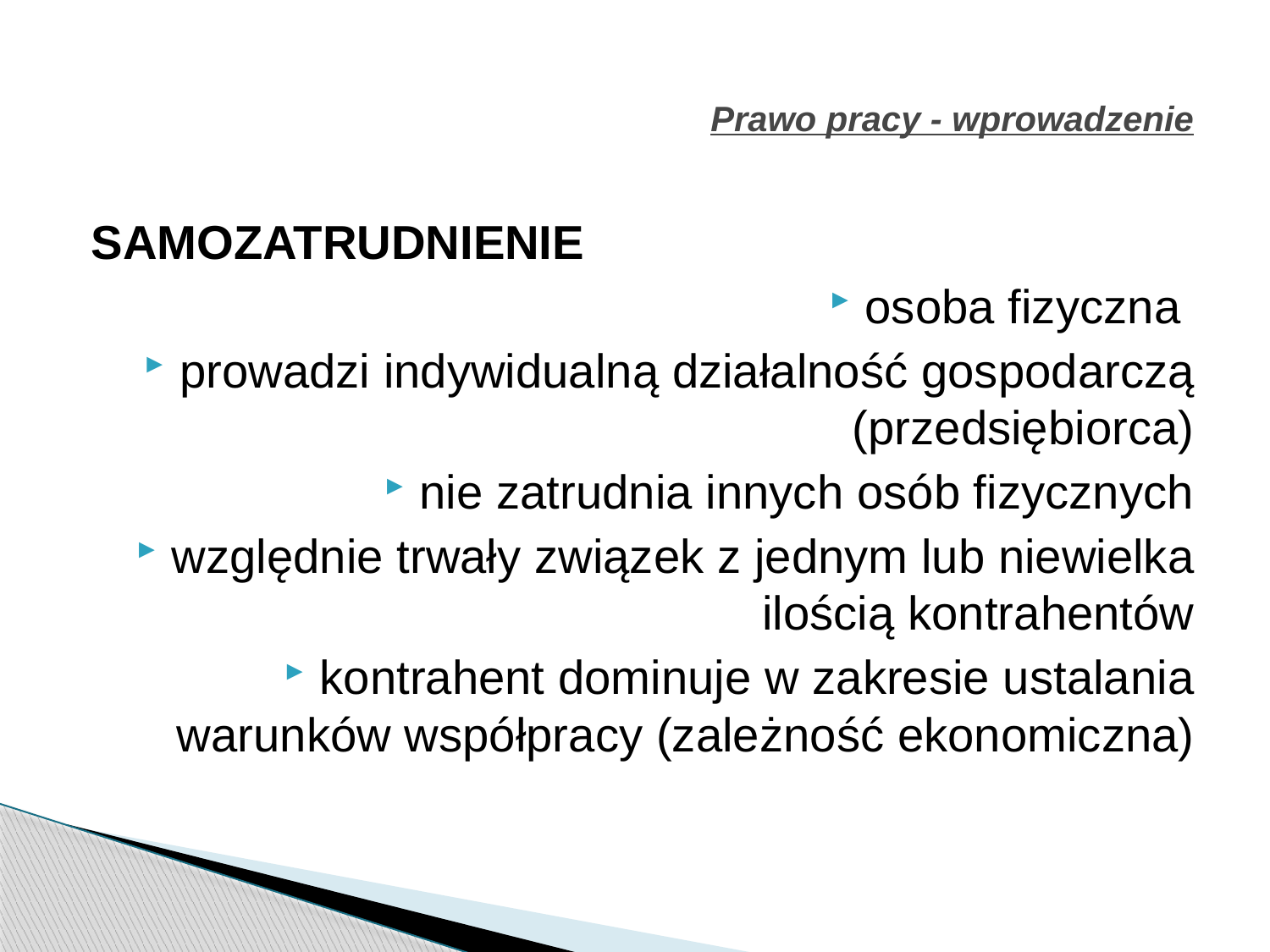

# Prawo pracy - wprowadzenie
SAMOZATRUDNIENIE
osoba fizyczna
prowadzi indywidualną działalność gospodarczą (przedsiębiorca)
nie zatrudnia innych osób fizycznych
względnie trwały związek z jednym lub niewielka ilością kontrahentów
kontrahent dominuje w zakresie ustalania warunków współpracy (zależność ekonomiczna)